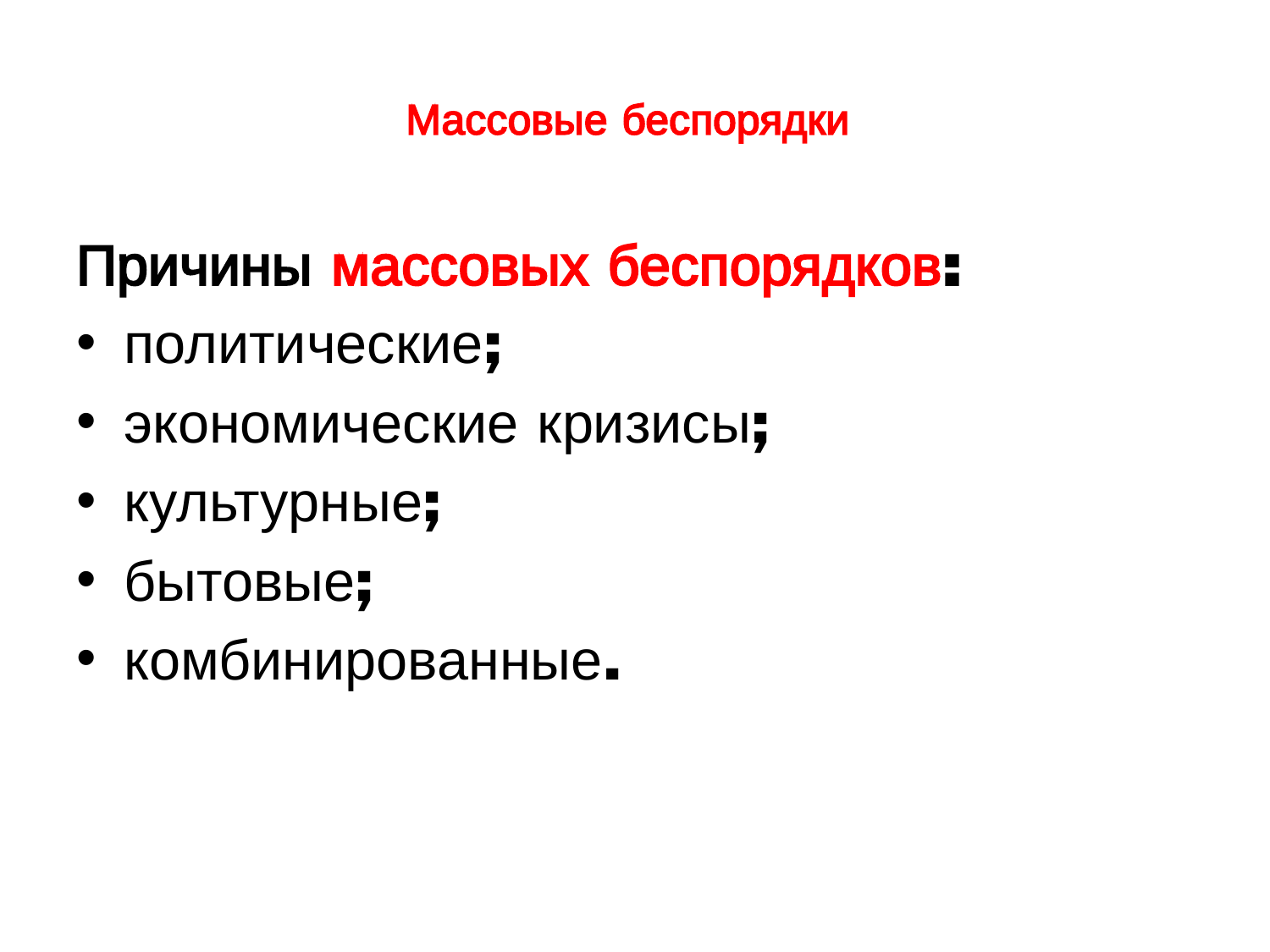

# Массовые беспорядки
Причины массовых беспорядков:
политические;
экономические кризисы;
культурные;
бытовые;
комбинированные.